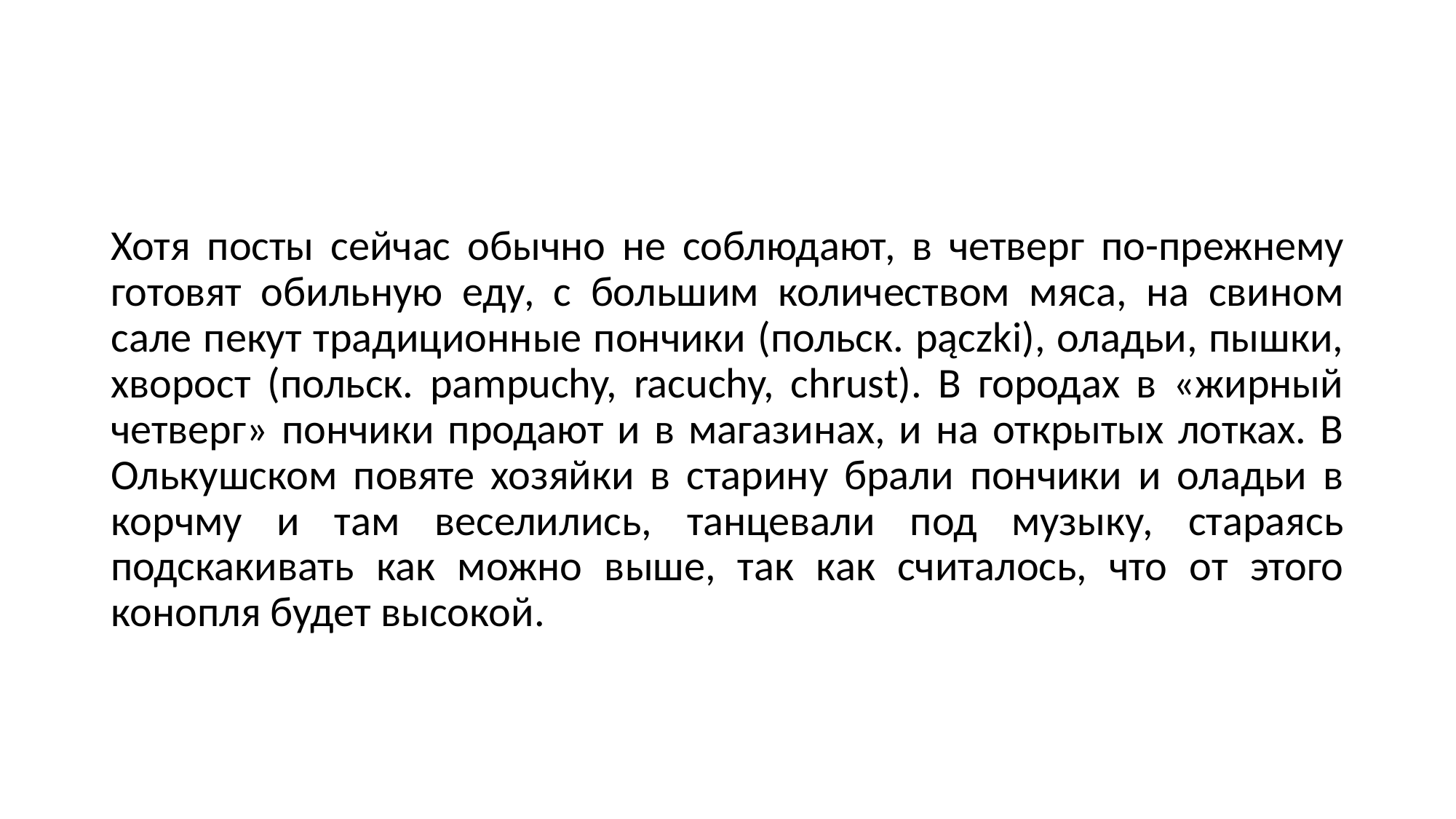

Хотя посты сейчас обычно не соблюдают, в четверг по-прежнему готовят обильную еду, с большим количеством мяса, на свином сале пекут традиционные пончики (польск. pączki), оладьи, пышки, хворост (польск. pampuchy, racuchy, chrust). В городах в «жирный четверг» пончики продают и в магазинах, и на открытых лотках. В Олькушском повяте хозяйки в старину брали пончики и оладьи в корчму и там веселились, танцевали под музыку, стараясь подскакивать как можно выше, так как считалось, что от этого конопля будет высокой.